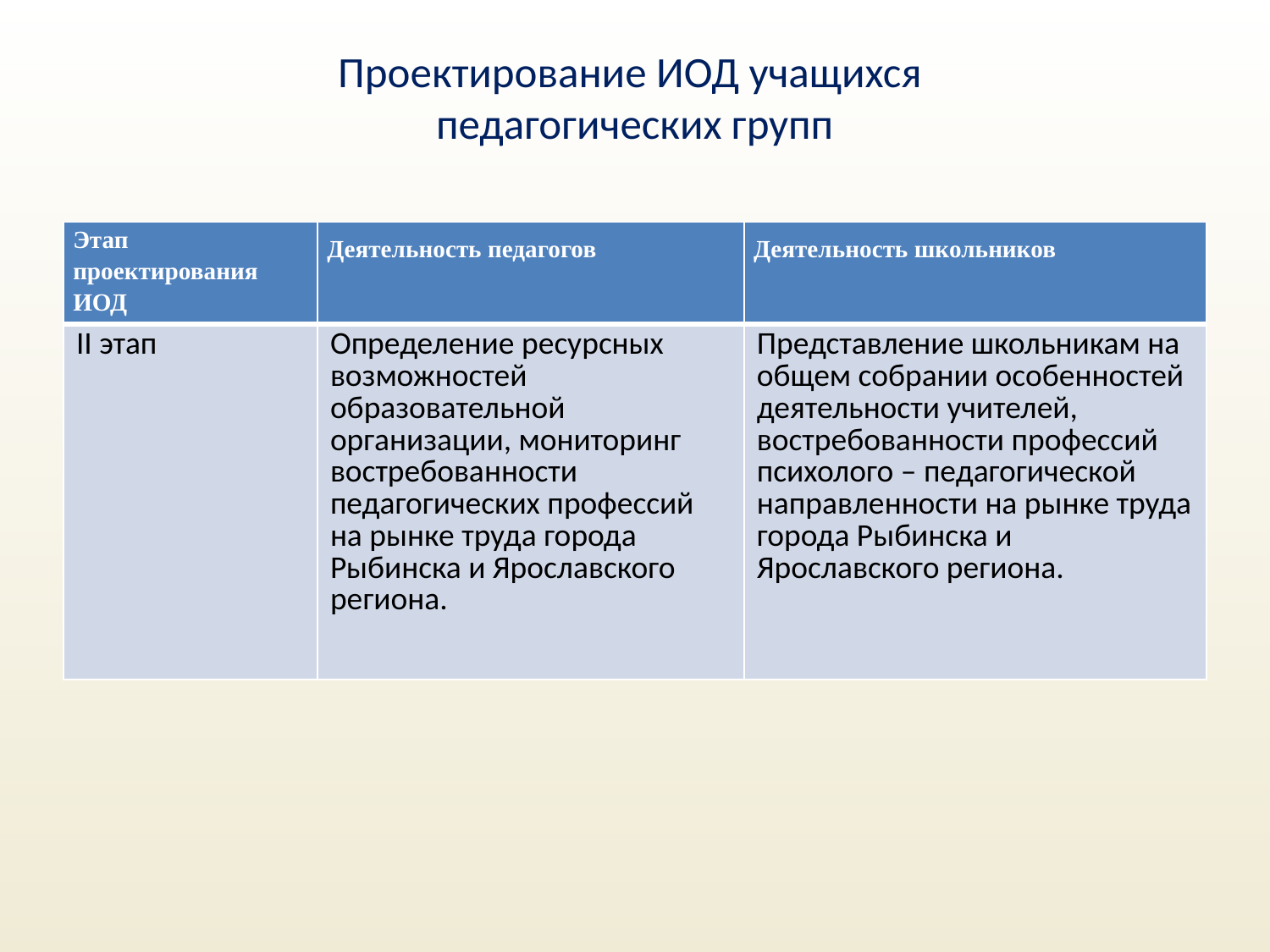

# Проектирование ИОД учащихся педагогических групп
| Этап проектирования ИОД | Деятельность педагогов | Деятельность школьников |
| --- | --- | --- |
| II этап | Определение ресурсных возможностей образовательной организации, мониторинг востребованности педагогических профессий на рынке труда города Рыбинска и Ярославского региона. | Представление школьникам на общем собрании особенностей деятельности учителей, востребованности профессий психолого – педагогической направленности на рынке труда города Рыбинска и Ярославского региона. |